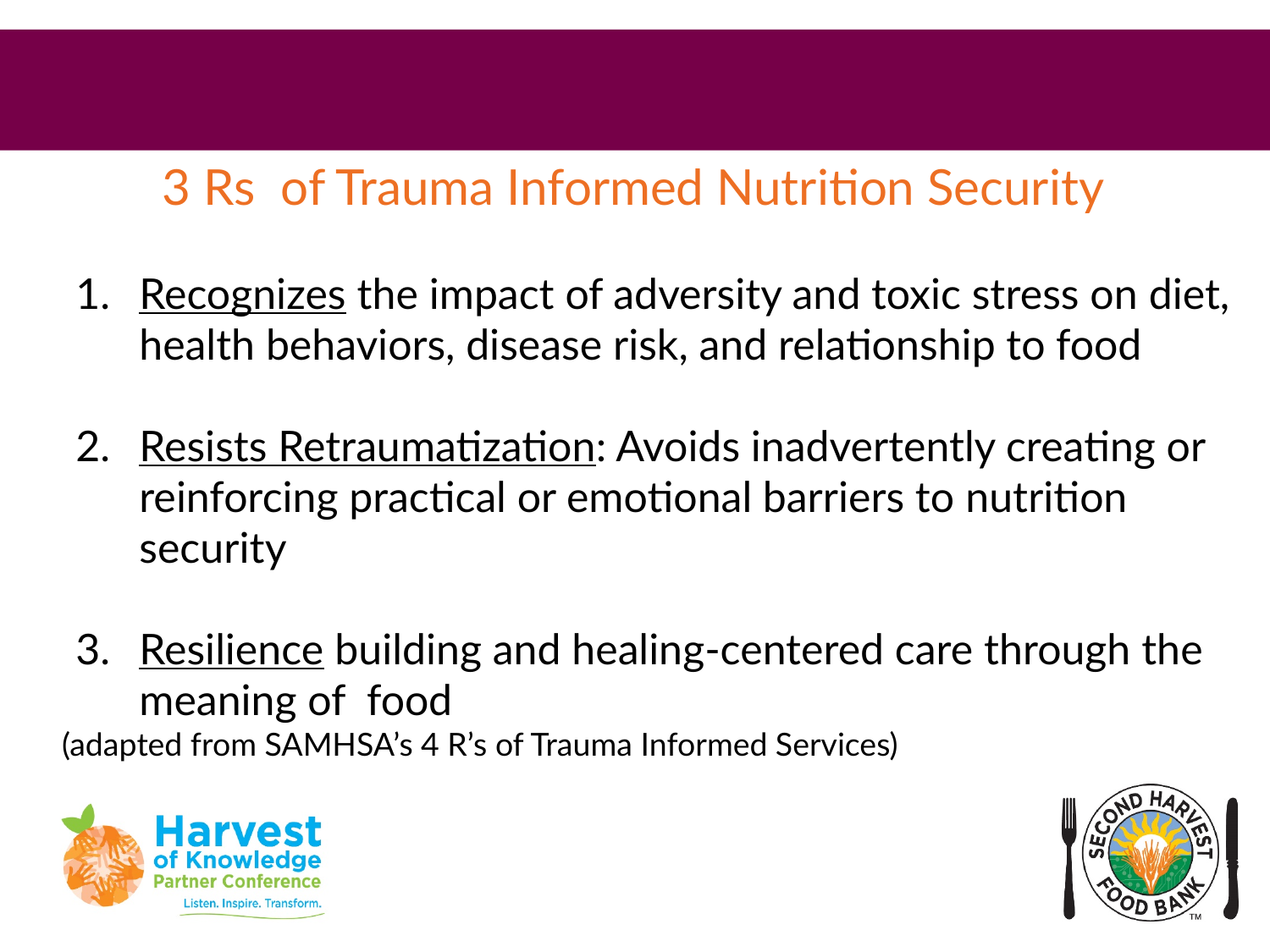

# 3 Rs  of Trauma Informed Nutrition Security

Recognizes the impact of adversity and toxic stress on diet, health behaviors, disease risk, and relationship to food

Resists Retraumatization: Avoids inadvertently creating or reinforcing practical or emotional barriers to nutrition security

Resilience building and healing-centered care through the meaning of  food
(adapted from SAMHSA’s 4 R’s of Trauma Informed Services)